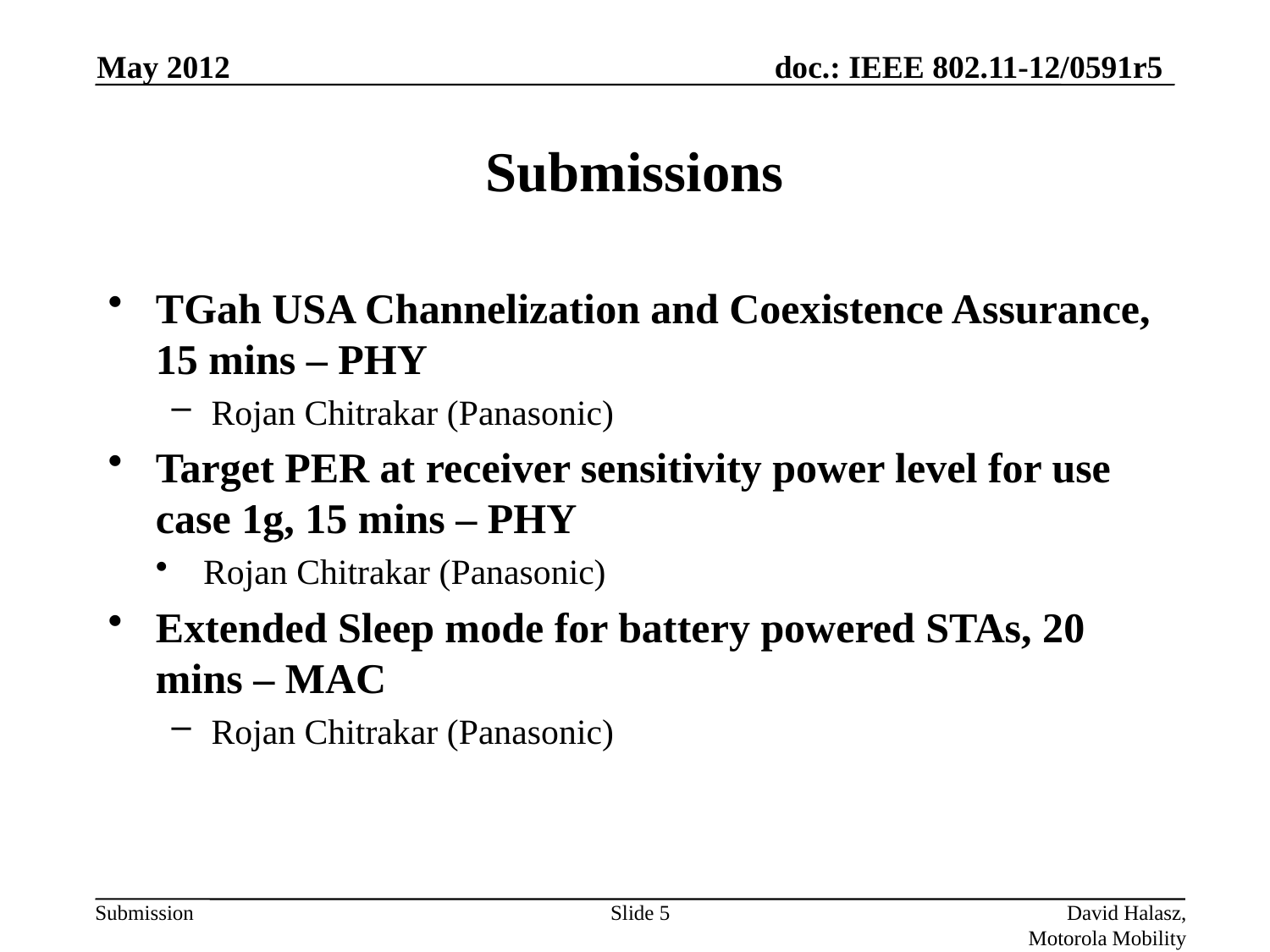

May 2012
# Submissions
TGah USA Channelization and Coexistence Assurance, 15 mins – PHY
Rojan Chitrakar (Panasonic)
Target PER at receiver sensitivity power level for use case 1g, 15 mins – PHY
Rojan Chitrakar (Panasonic)
Extended Sleep mode for battery powered STAs, 20 mins – MAC
Rojan Chitrakar (Panasonic)
Slide 5
David Halasz, Motorola Mobility